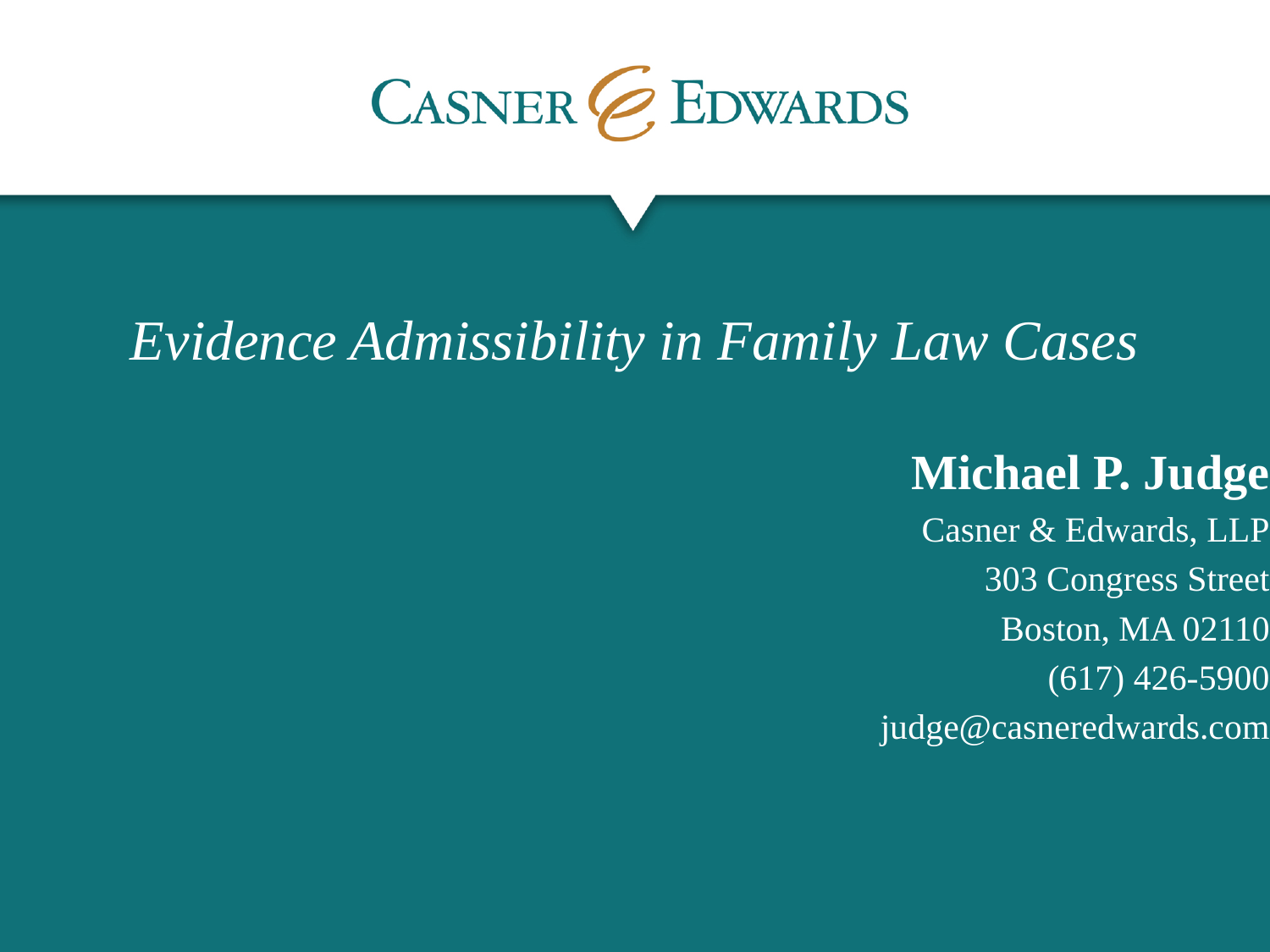

Evidence Admissibility in Family Law Cases

			Michael P. Judge
Casner & Edwards, LLP
303 Congress Street
Boston, MA 02110
(617) 426-5900
judge@casneredwards.com